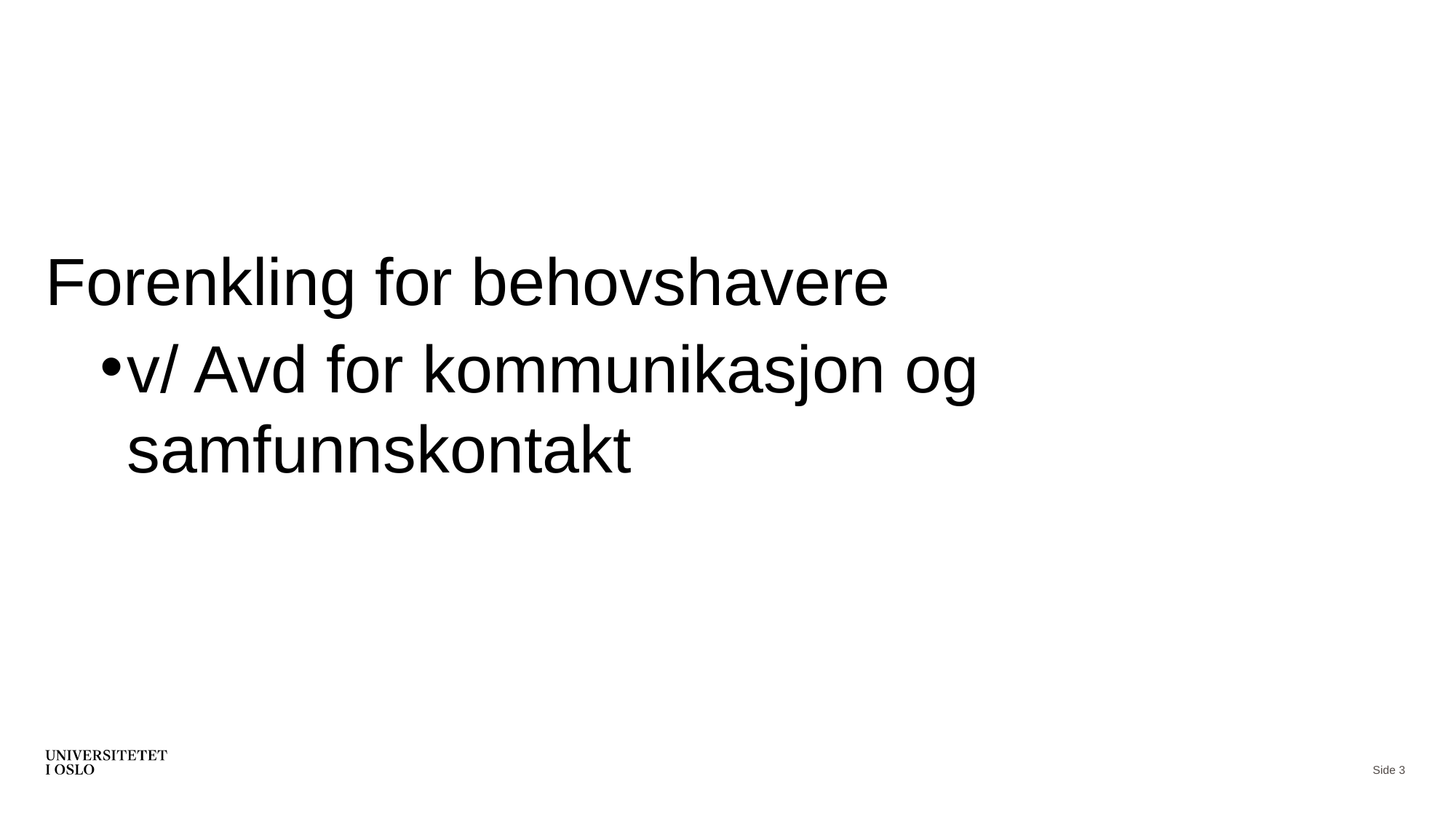

#

Forenkling for behovshavere
v/ Avd for kommunikasjon og samfunnskontakt

Side 3